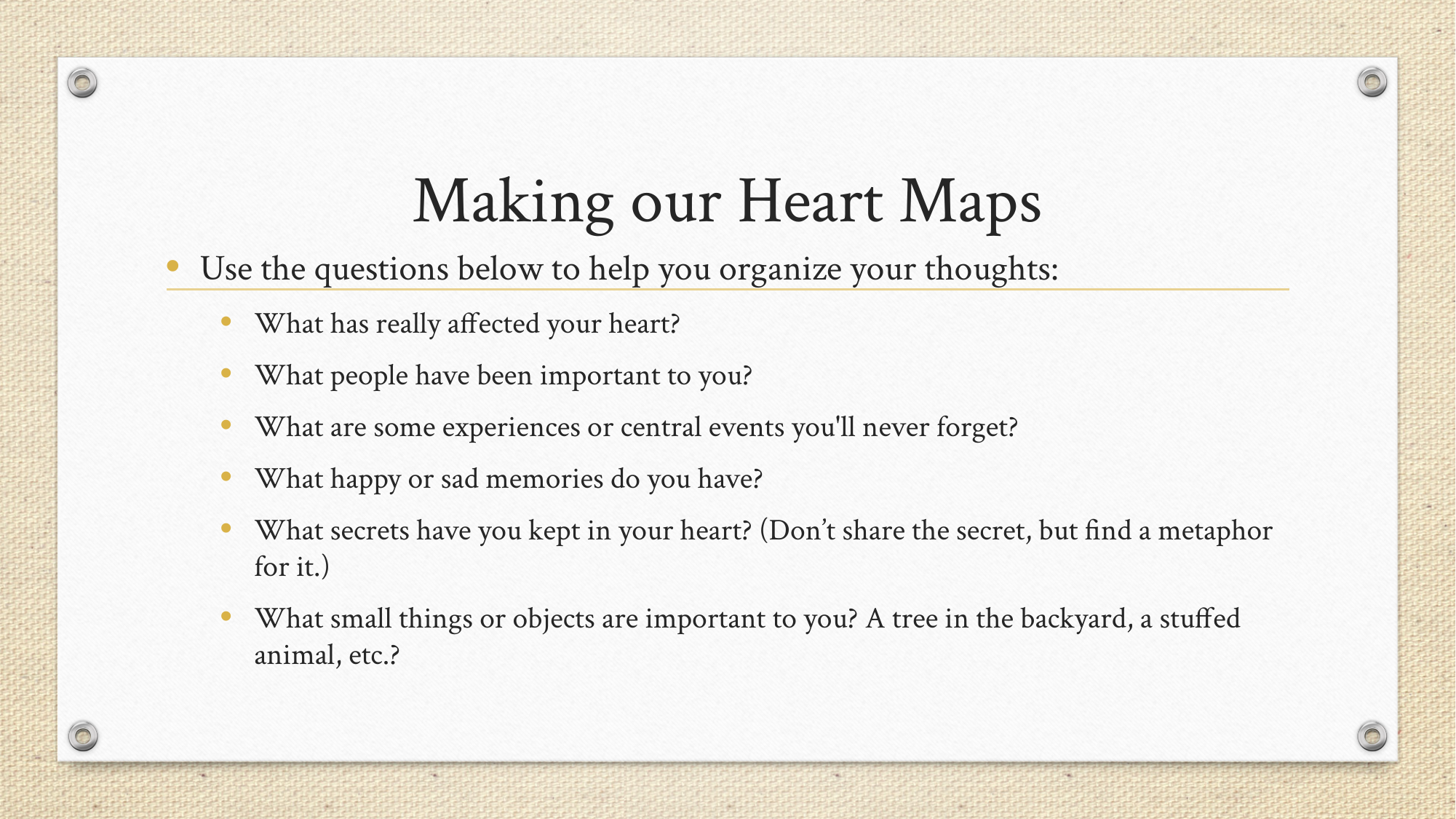

# Making our Heart Maps
Use the questions below to help you organize your thoughts:
What has really affected your heart?
What people have been important to you?
What are some experiences or central events you'll never forget?
What happy or sad memories do you have?
What secrets have you kept in your heart? (Don’t share the secret, but find a metaphor for it.)
What small things or objects are important to you? A tree in the backyard, a stuffed animal, etc.?